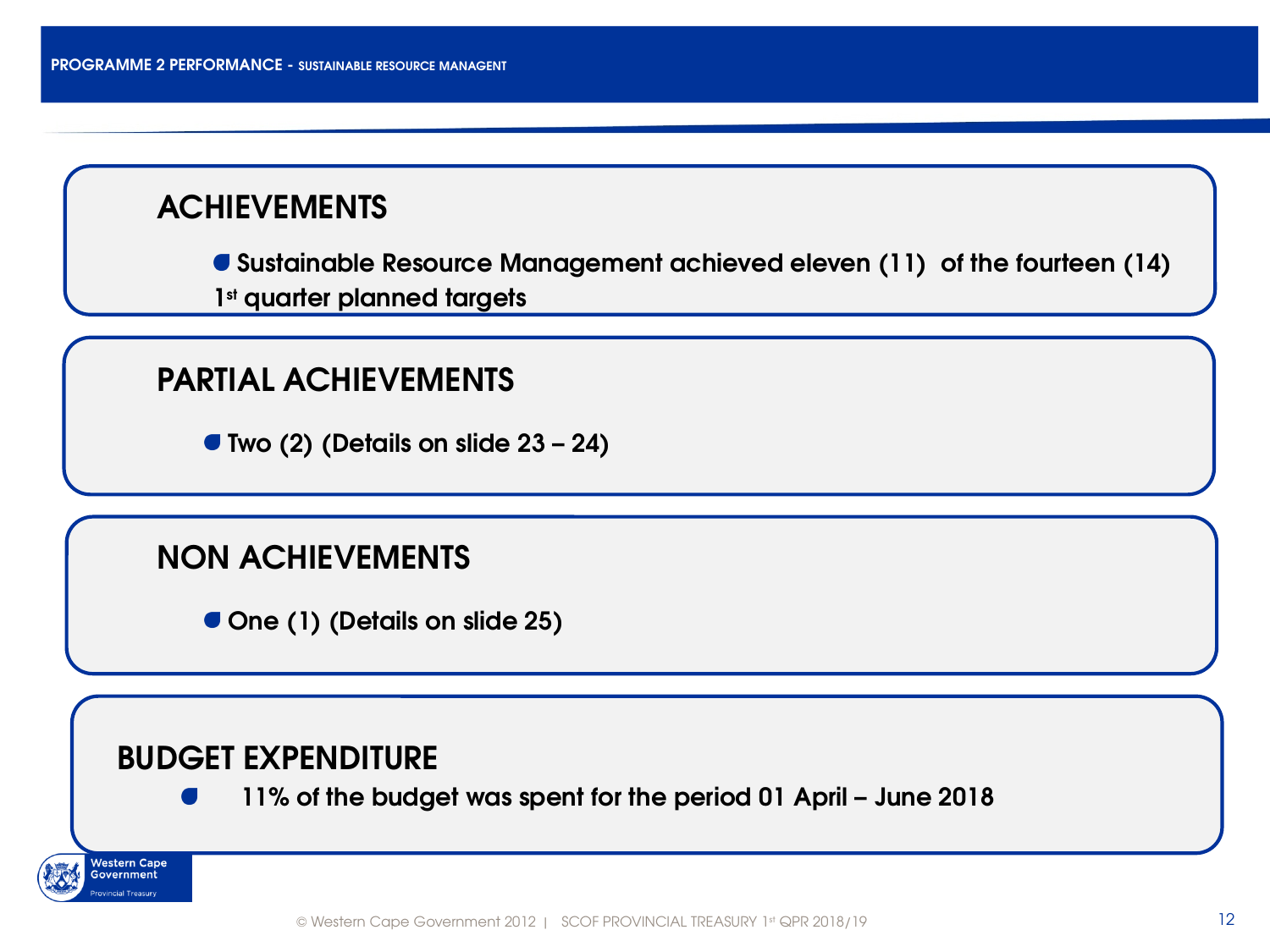

# PROGRAMME 2 PERFORMANCE - SUSTAINABLE RESOURCE MANAGENT

ACHIEVEMENTS

Sustainable Resource Management achieved eleven (11)  of the fourteen (14)
1st quarter planned targets

PARTIAL ACHIEVEMENTS

Administration achieved 6 of the 7    1st  quarter planned targets

Two (2) (Details on slide 23 – 24)

NON ACHIEVEMENTS

None

One (1) (Details on slide 25)

BUDGET EXPENDITURE
     11% of the budget was spent for the period 01 April – June 2018

SCOF PROVINCIAL TREASURY 1st QPR 2018/19
12